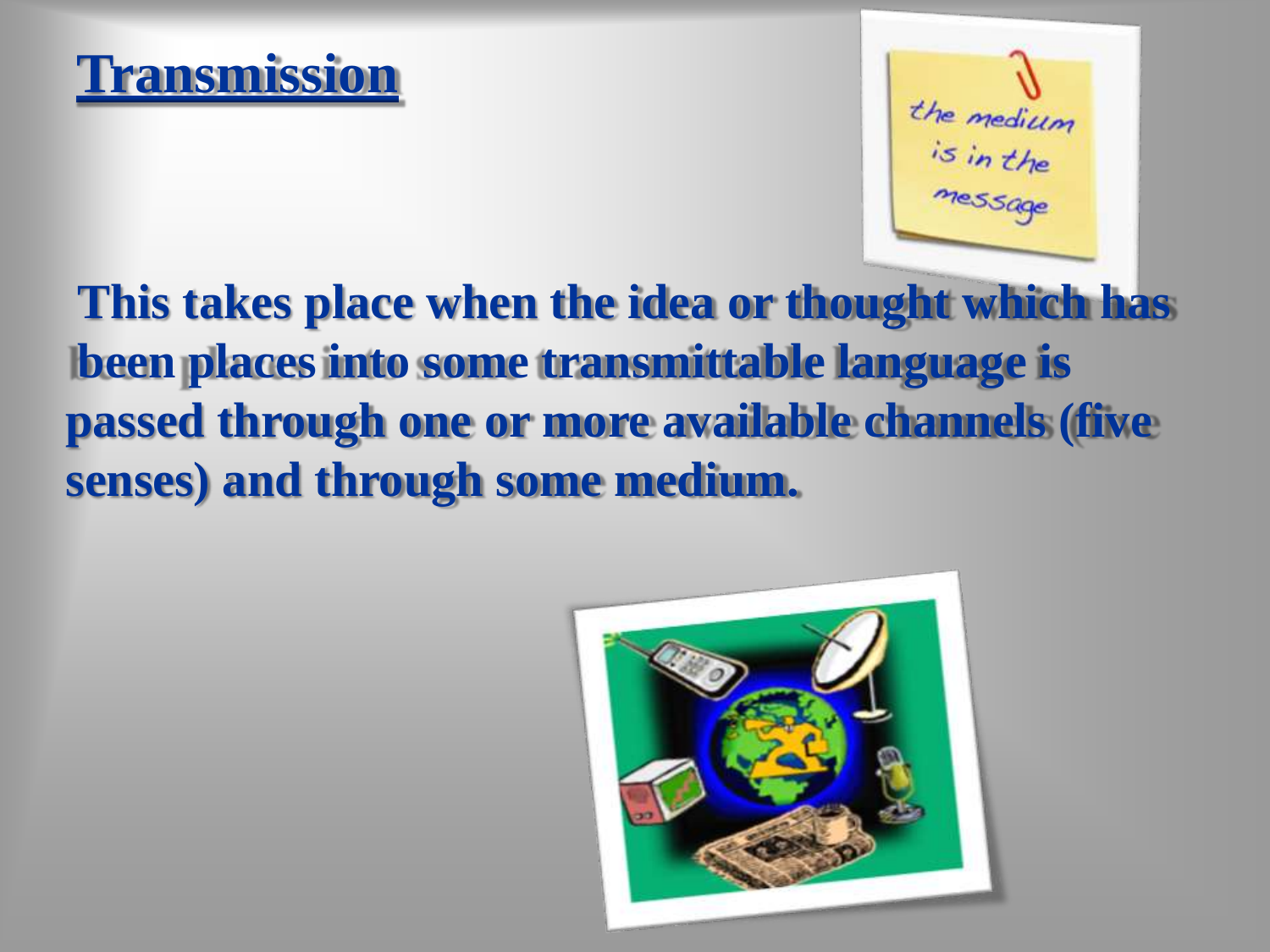

# Transmission

This takes place when the idea or thought which has  been places into some transmittable language is  passed through one or more available channels (five  senses) and through some medium.